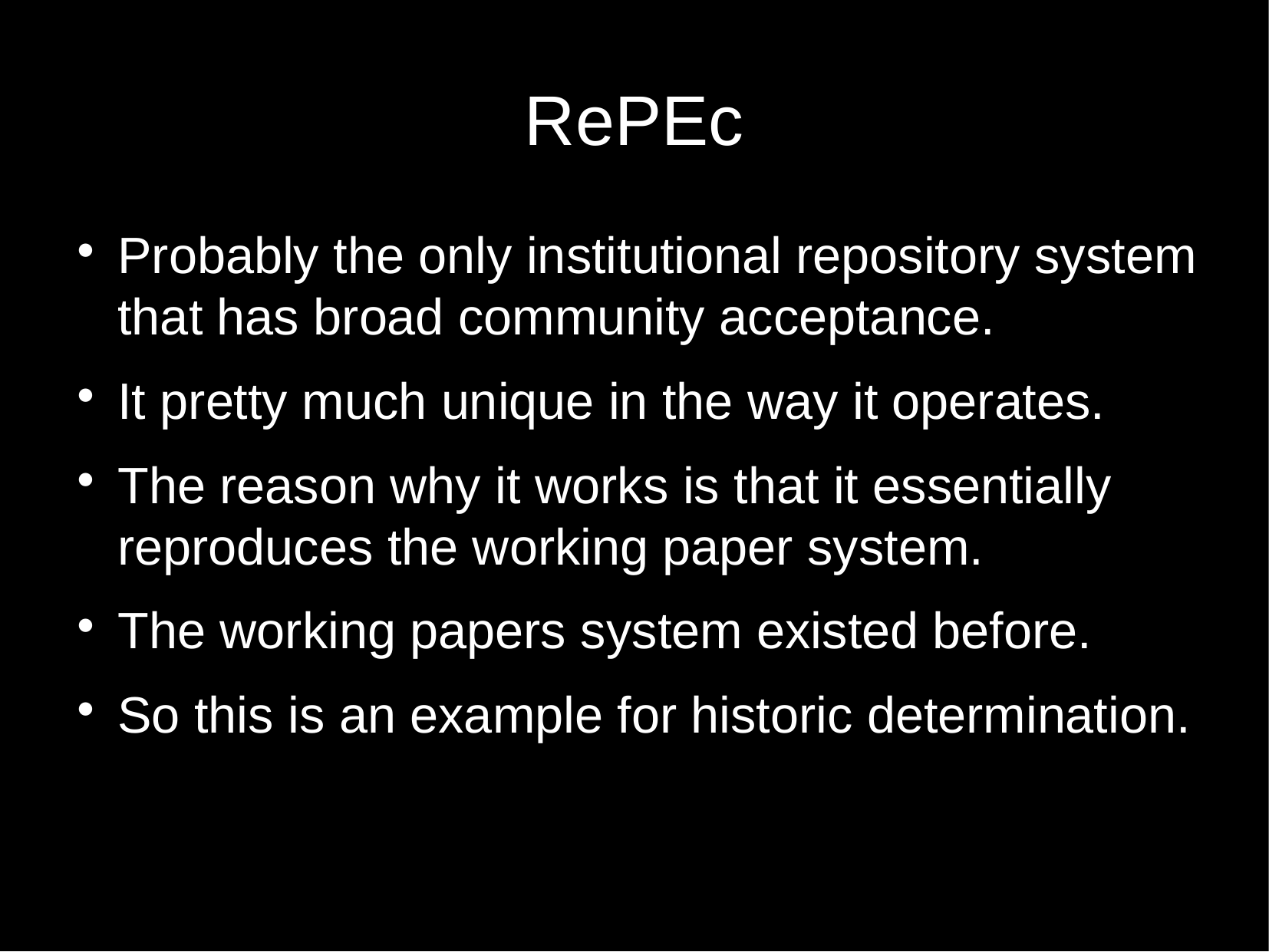

RePEc
Probably the only institutional repository system that has broad community acceptance.
It pretty much unique in the way it operates.
The reason why it works is that it essentially reproduces the working paper system.
The working papers system existed before.
So this is an example for historic determination.